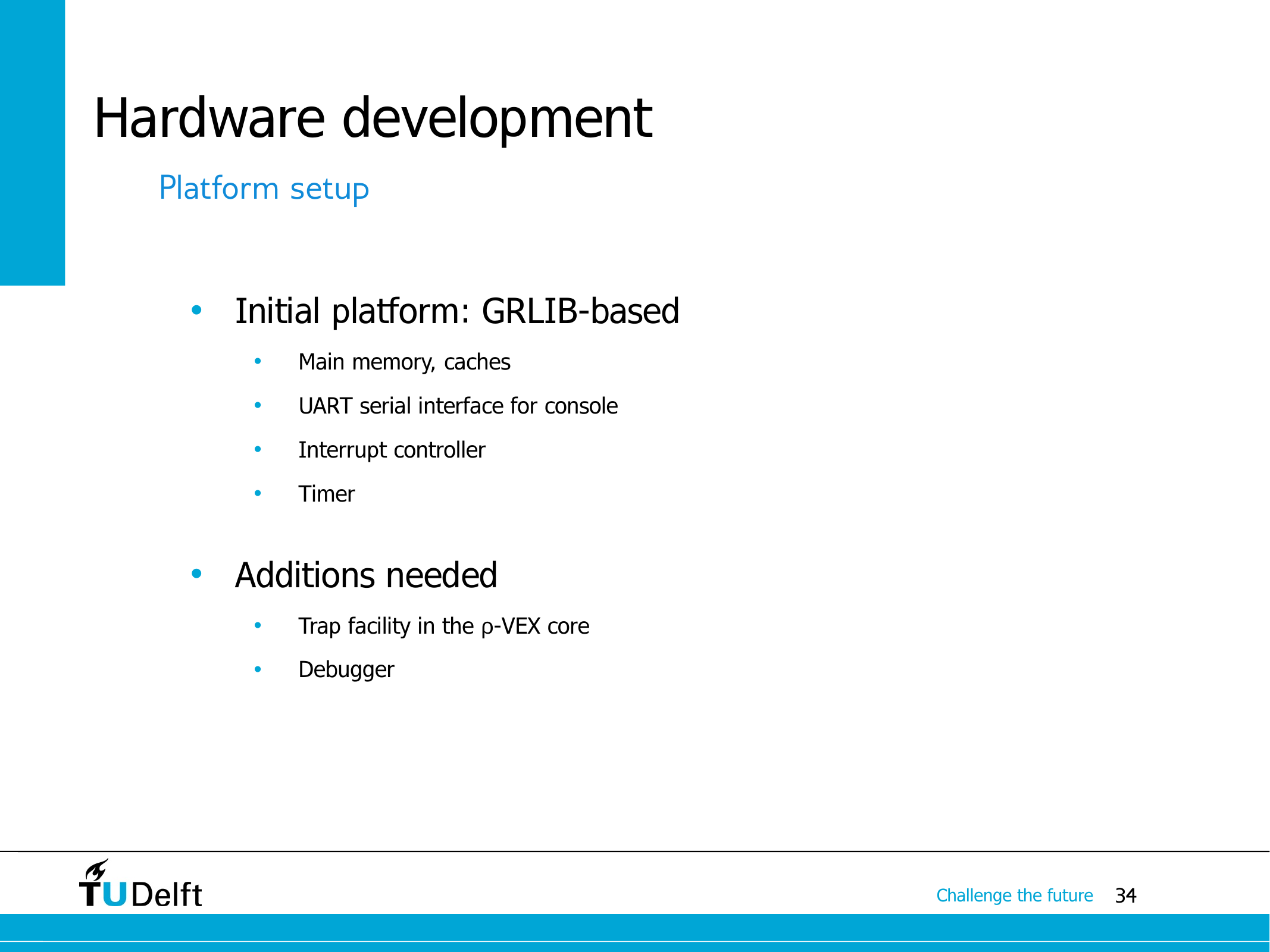

# Hardware development
Platform setup
Initial platform: GRLIB-based
Main memory, caches
UART serial interface for console
Interrupt controller
Timer

Additions needed
Trap facility in the ρ-VEX core
Debugger